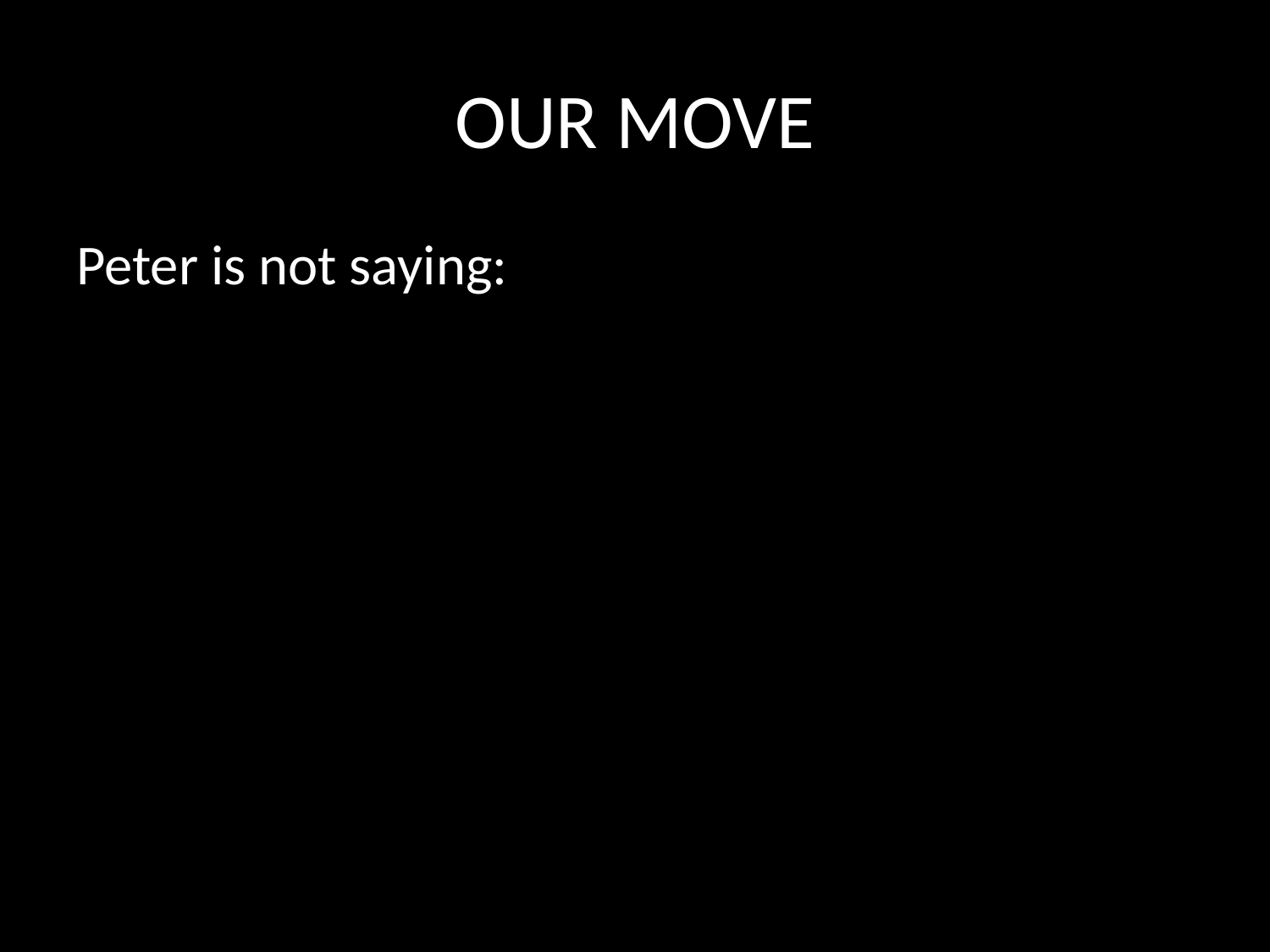

# OUR MOVE
Peter is not saying: